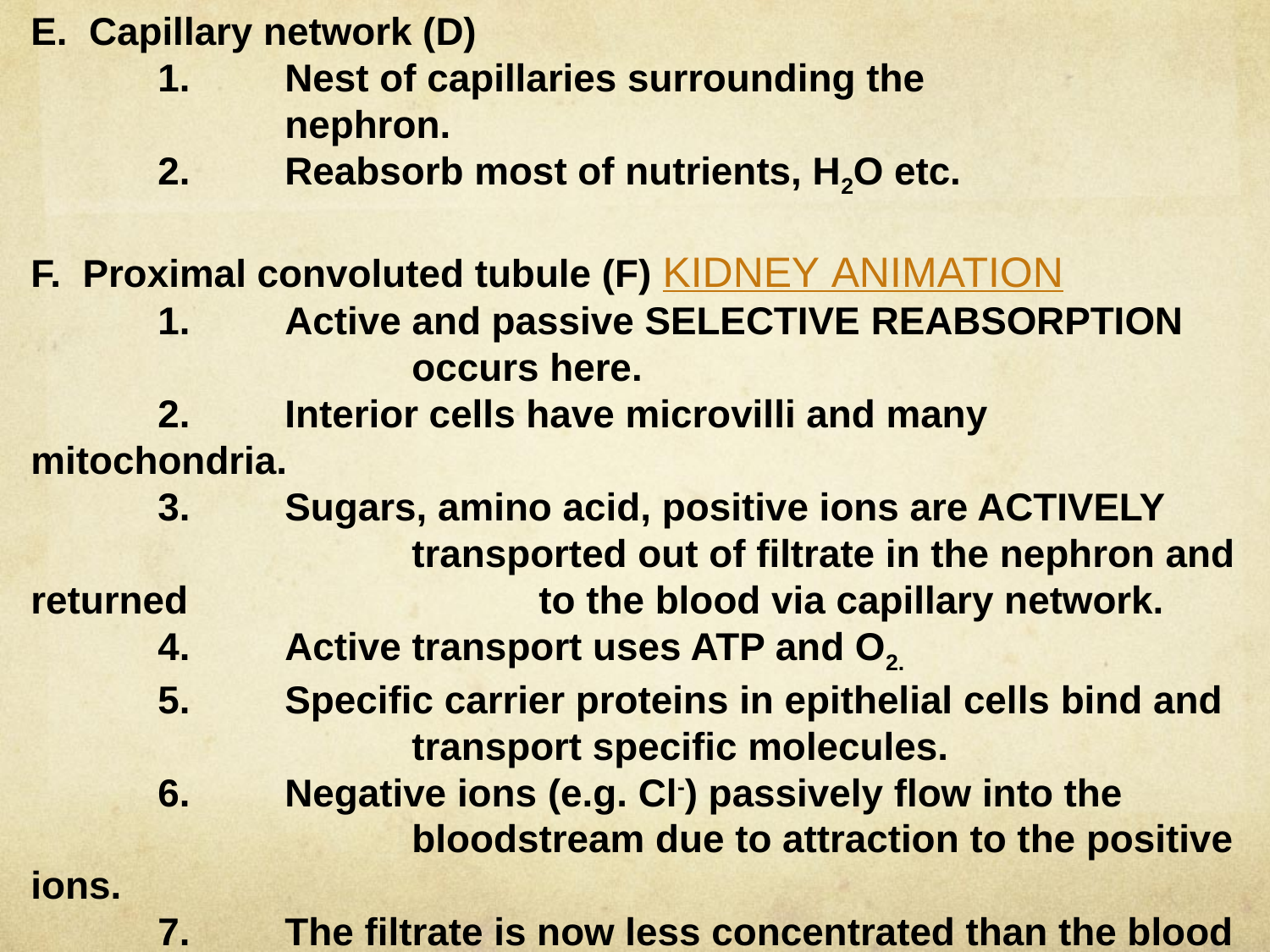

E.  Capillary network (D)
	1.  	Nest of capillaries surrounding the
		nephron.
	2.  	Reabsorb most of nutrients, H2O etc.

F.  Proximal convoluted tubule (F) KIDNEY ANIMATION
	1.  	Active and passive SELECTIVE reabsorption 			occurs here.
	2.  	Interior cells have microvilli and many mitochondria.
	3.  	Sugars, amino acid, positive ions are ACTIVELY 			transported out of filtrate in the nephron and returned 			to the blood via capillary network.
	4.  	Active transport uses ATP and O2.
	5.  	Specific carrier proteins in epithelial cells bind and 			transport specific molecules.
	6.  	Negative ions (e.g. Cl-) passively flow into the 				bloodstream due to attraction to the positive ions.
	7.  	The filtrate is now less concentrated than the blood 			(hypotonic!), so water moves from the filtrate to the 		blood by osmosis.